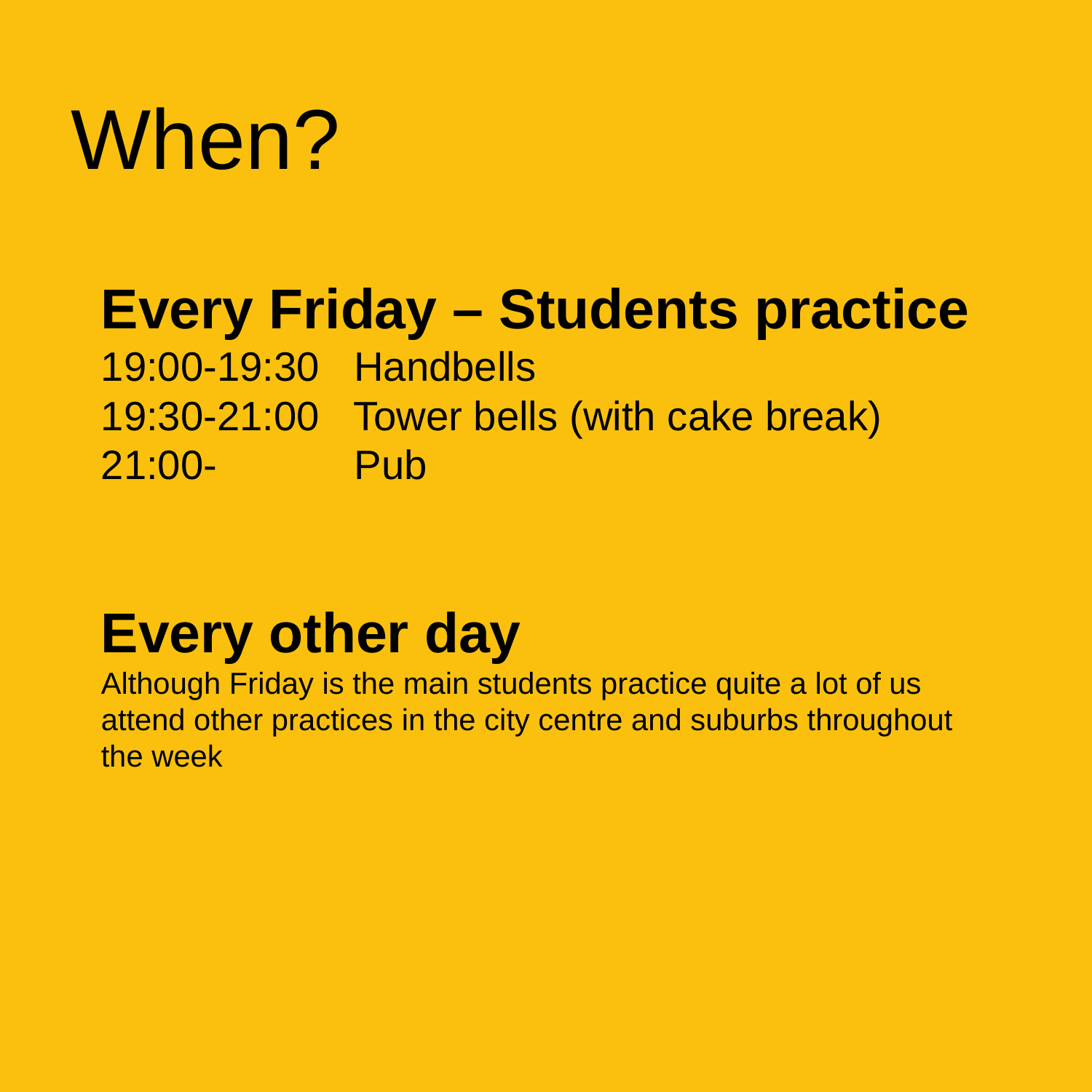

# When?
Every Friday – Students practice
19:00-19:30   Handbells
19:30-21:00   Tower bells (with cake break)
21:00-            Pub

Every other day
Although Friday is the main students practice quite a lot of us attend other practices in the city centre and suburbs throughout the week